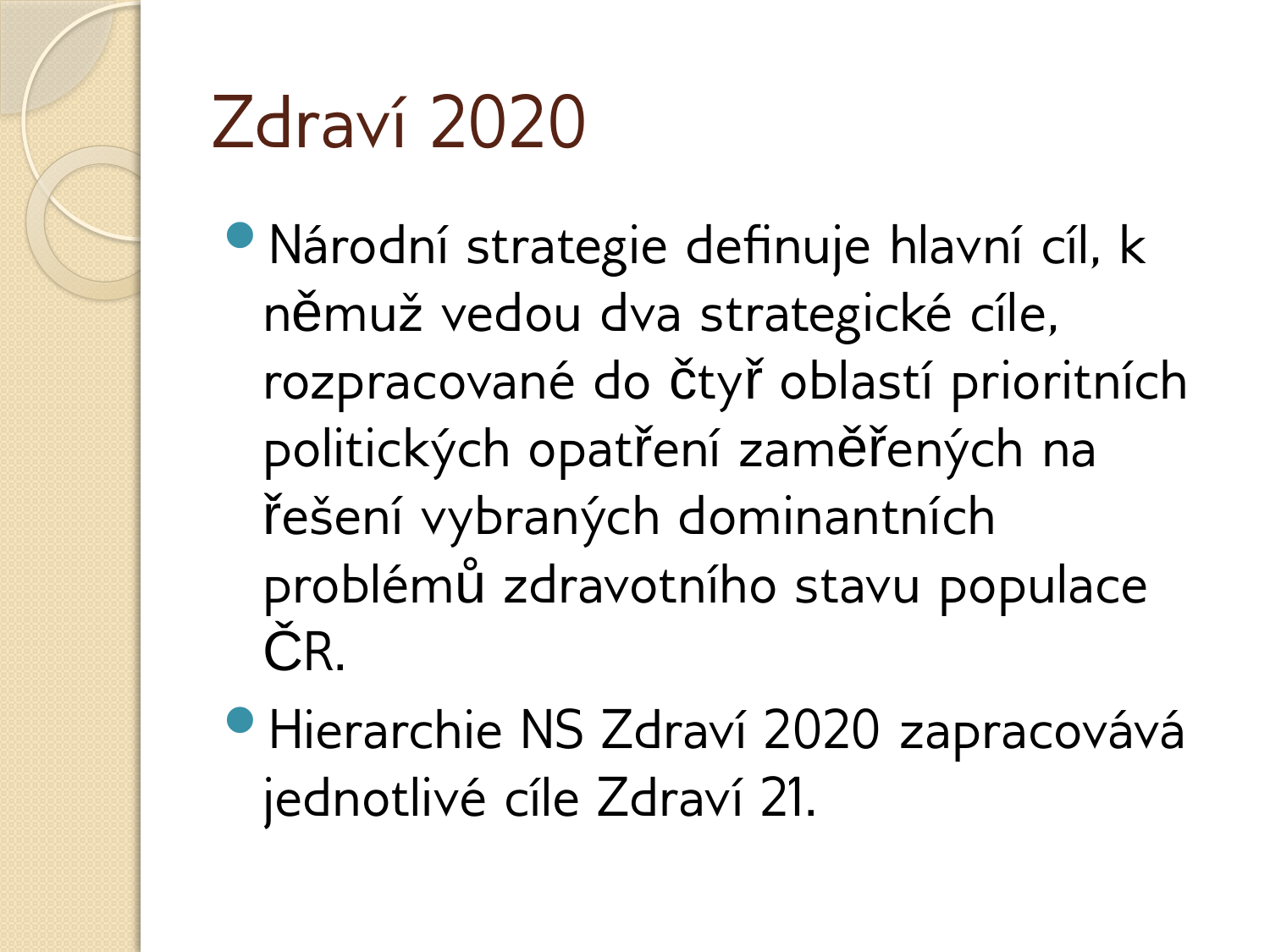

# Zdraví 2020
Národní strategie definuje hlavní cíl, k němuž vedou dva strategické cíle, rozpracované do čtyř oblastí prioritních politických opatření zaměřených na řešení vybraných dominantních problémů zdravotního stavu populace ČR.
Hierarchie NS Zdraví 2020 zapracovává jednotlivé cíle Zdraví 21.